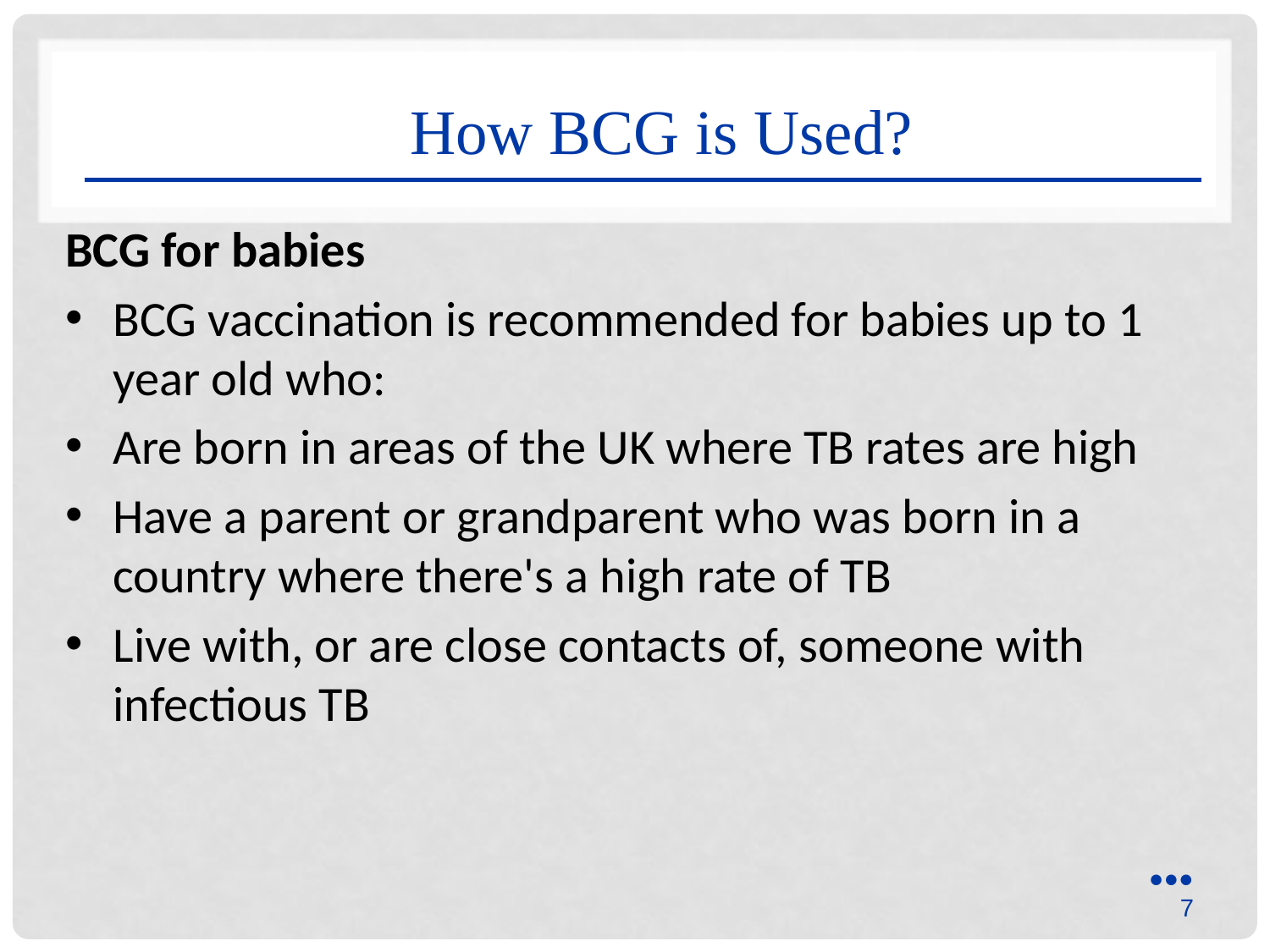

How BCG is Used?
BCG for babies
BCG vaccination is recommended for babies up to 1 year old who:
Are born in areas of the UK where TB rates are high
Have a parent or grandparent who was born in a country where there's a high rate of TB
Live with, or are close contacts of, someone with infectious TB
●●●
7